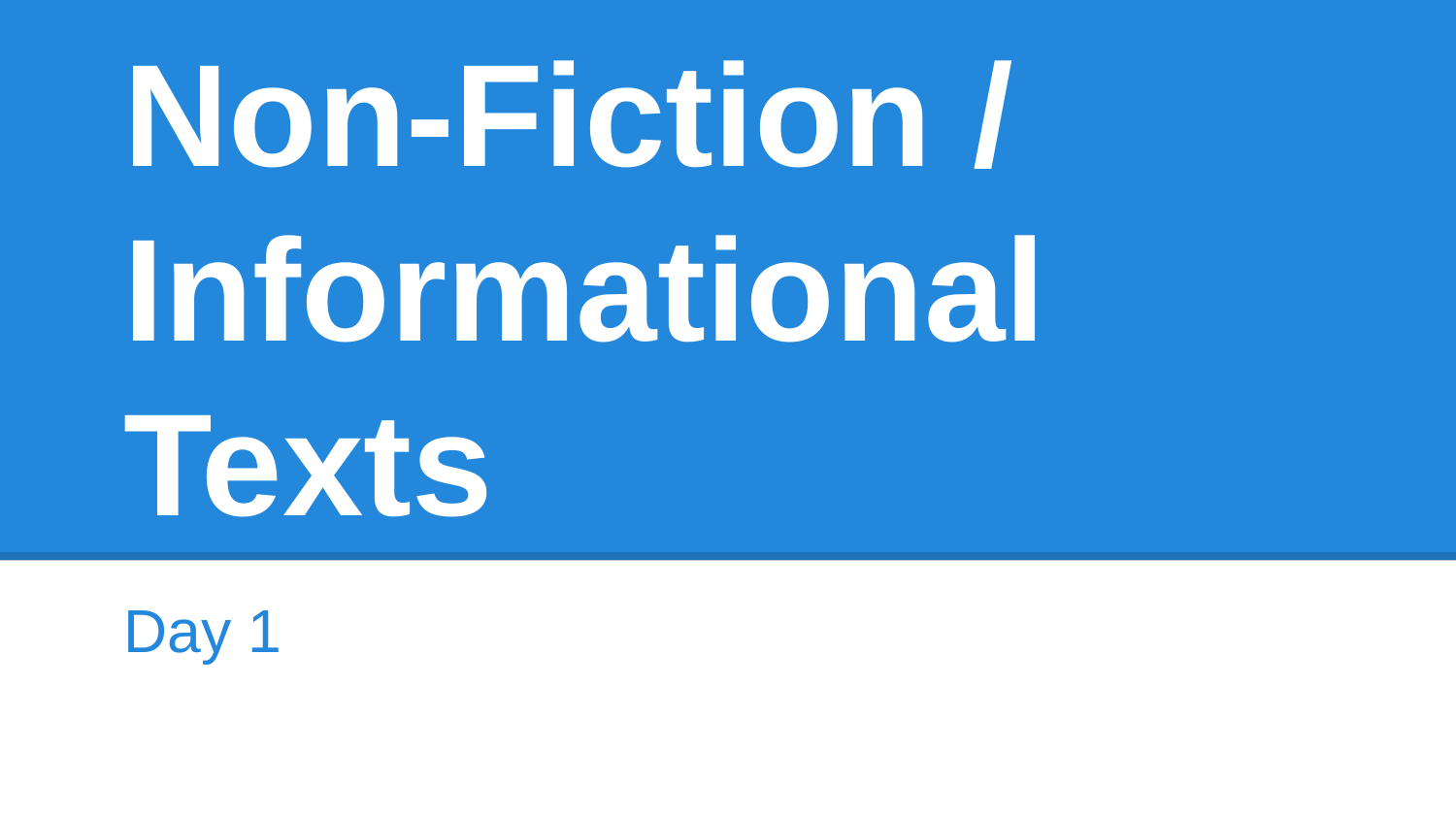

# Non-Fiction /
Informational Texts
Day 1